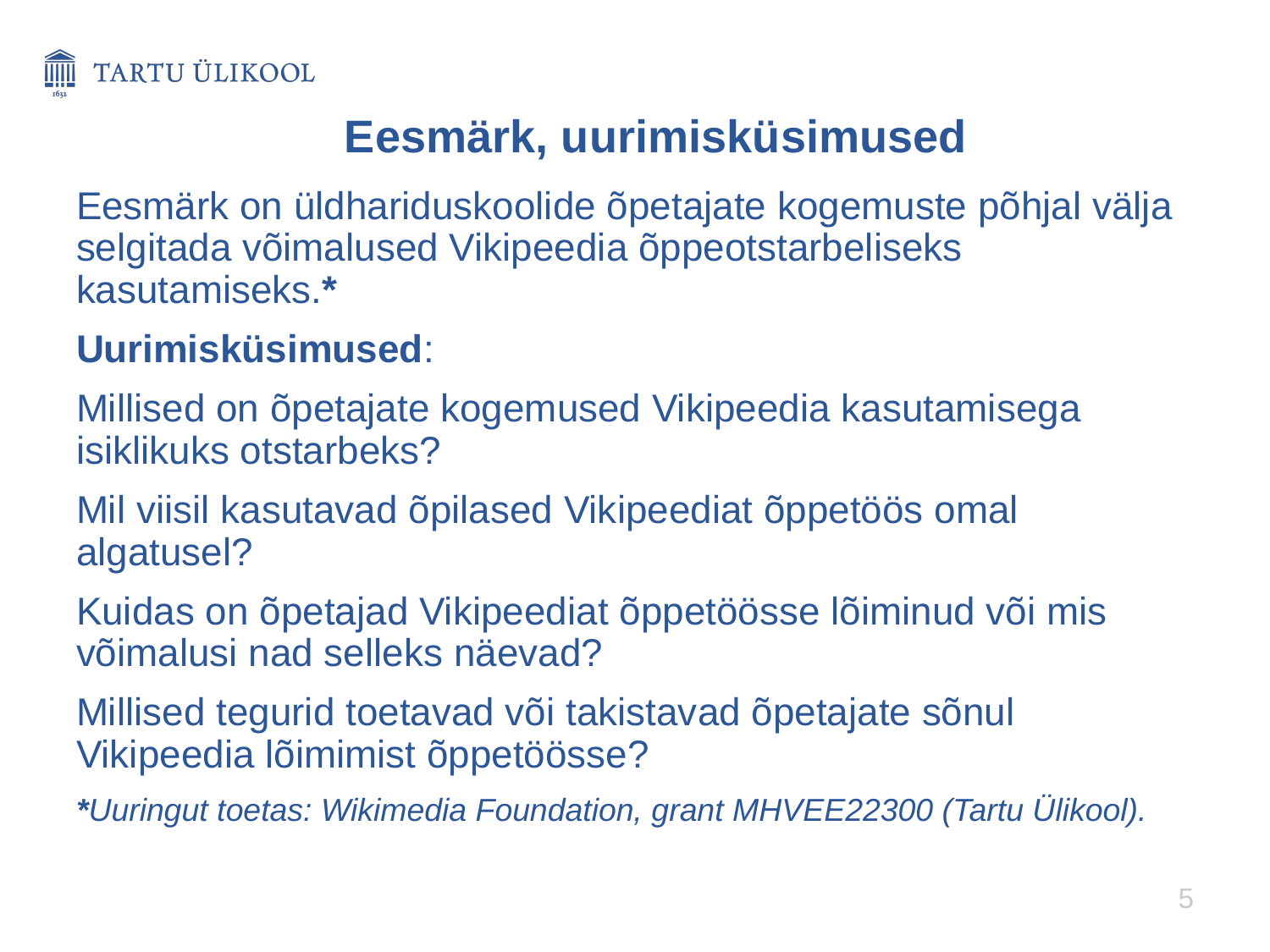

# Eesmärk, uurimisküsimused
Eesmärk on üldhariduskoolide õpetajate kogemuste põhjal välja selgitada võimalused Vikipeedia õppeotstarbeliseks kasutamiseks.*
Uurimisküsimused:
Millised on õpetajate kogemused Vikipeedia kasutamisega isiklikuks otstarbeks?
Mil viisil kasutavad õpilased Vikipeediat õppetöös omal algatusel?
Kuidas on õpetajad Vikipeediat õppetöösse lõiminud või mis võimalusi nad selleks näevad?
Millised tegurid toetavad või takistavad õpetajate sõnul Vikipeedia lõimimist õppetöösse?
*Uuringut toetas: Wikimedia Foundation, grant MHVEE22300 (Tartu Ülikool).

5